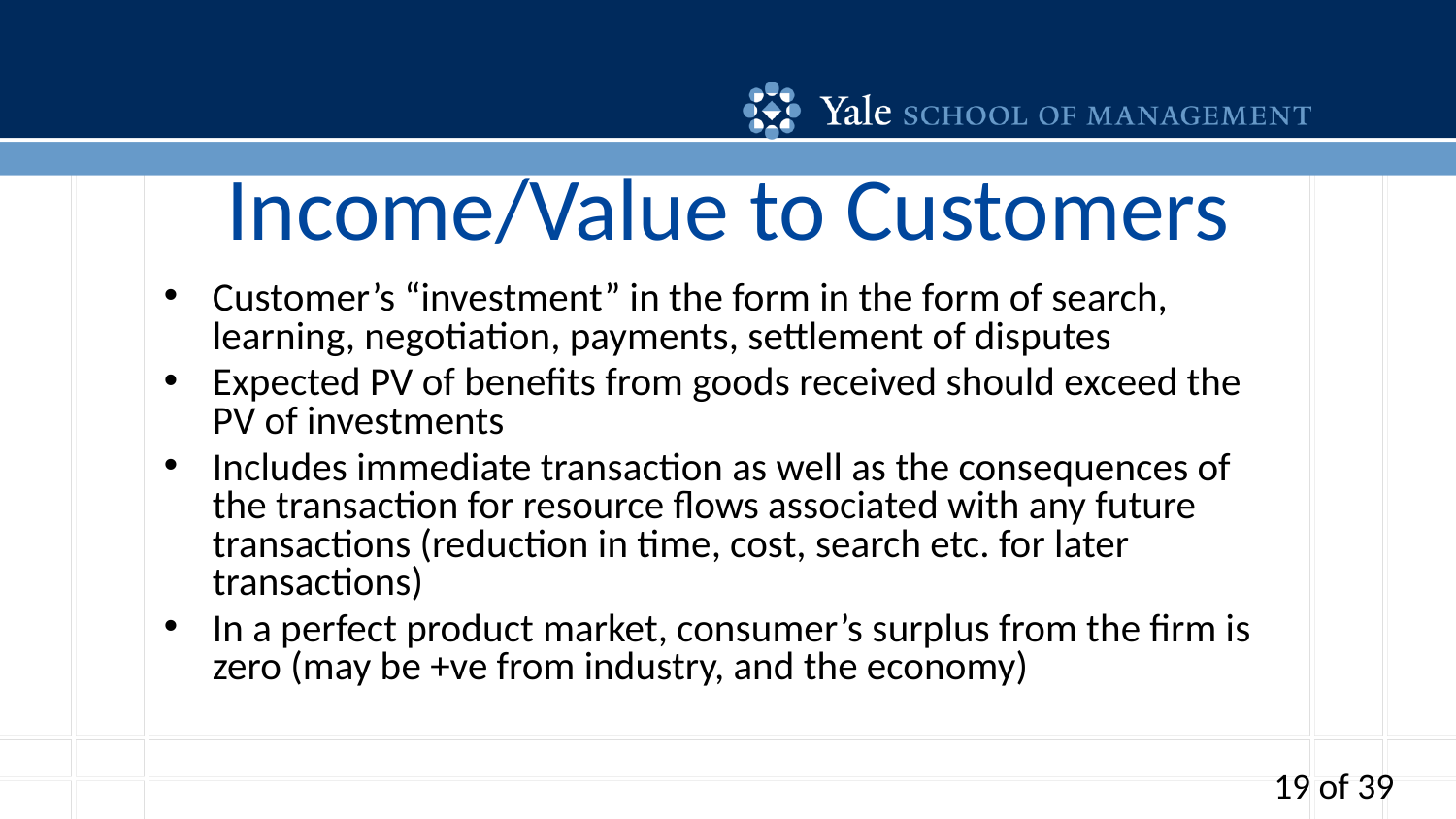

# Income/Value to Customers
Customer’s “investment” in the form in the form of search, learning, negotiation, payments, settlement of disputes
Expected PV of benefits from goods received should exceed the PV of investments
Includes immediate transaction as well as the consequences of the transaction for resource flows associated with any future transactions (reduction in time, cost, search etc. for later transactions)
In a perfect product market, consumer’s surplus from the firm is zero (may be +ve from industry, and the economy)
19 of 39